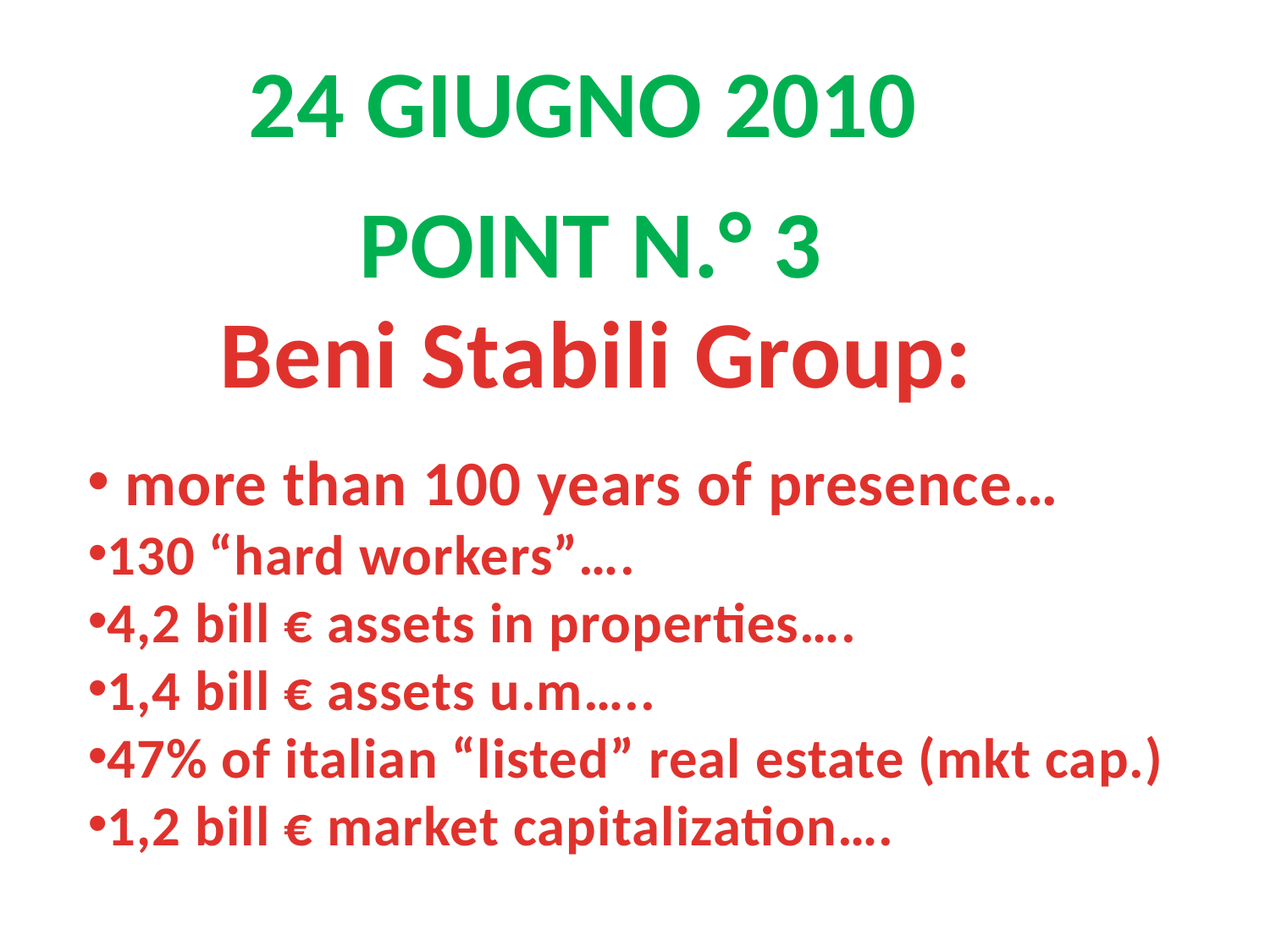

24 GIUGNO 2010
POINT N.° 3
Beni Stabili Group:
 more than 100 years of presence…
130 “hard workers”….
4,2 bill € assets in properties….
1,4 bill € assets u.m…..
47% of italian “listed” real estate (mkt cap.)
1,2 bill € market capitalization….